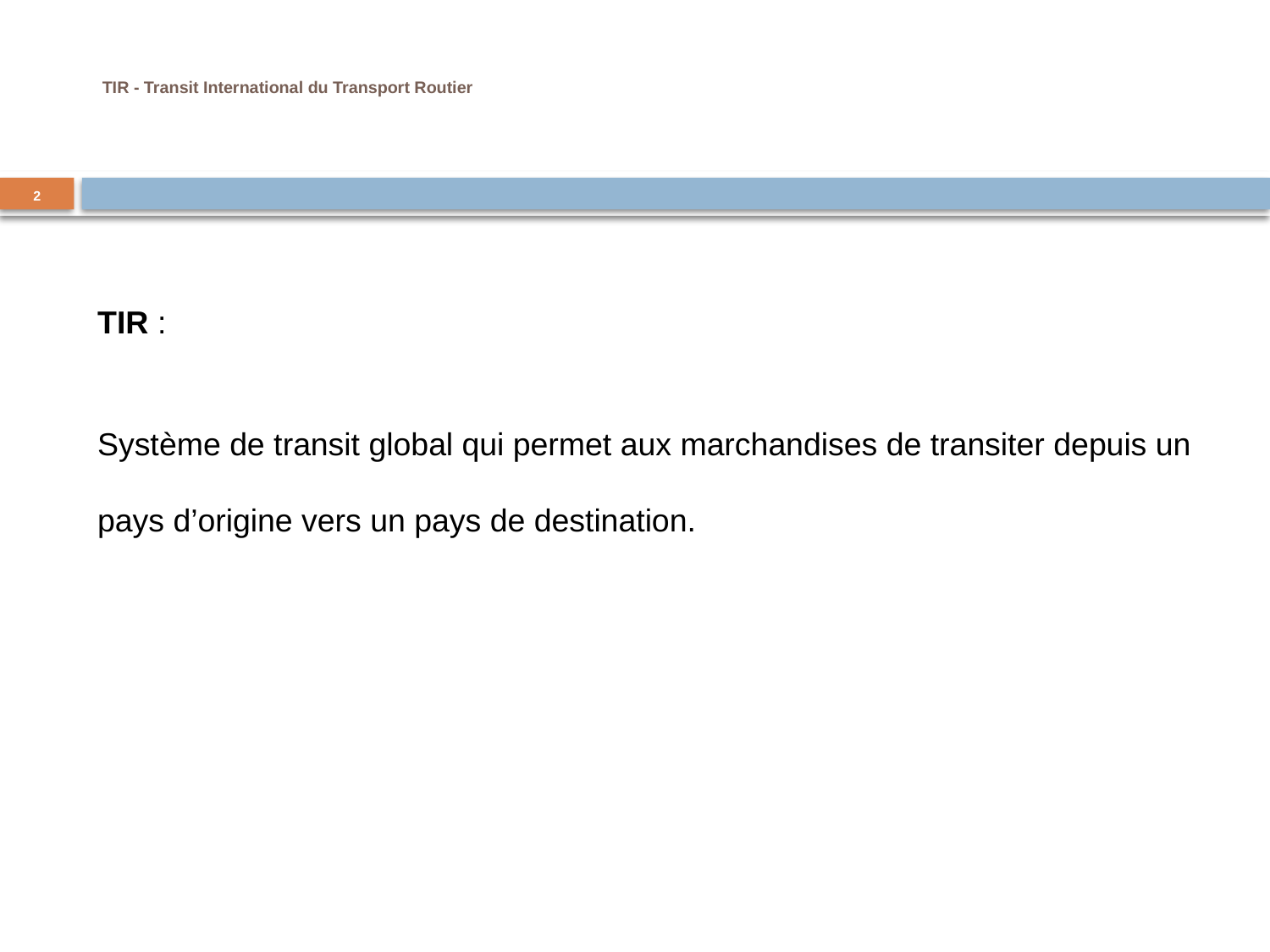

# TIR - Transit International du Transport Routier

2

TIR :

Système de transit global qui permet aux marchandises de transiter depuis un pays d’origine vers un pays de destination.